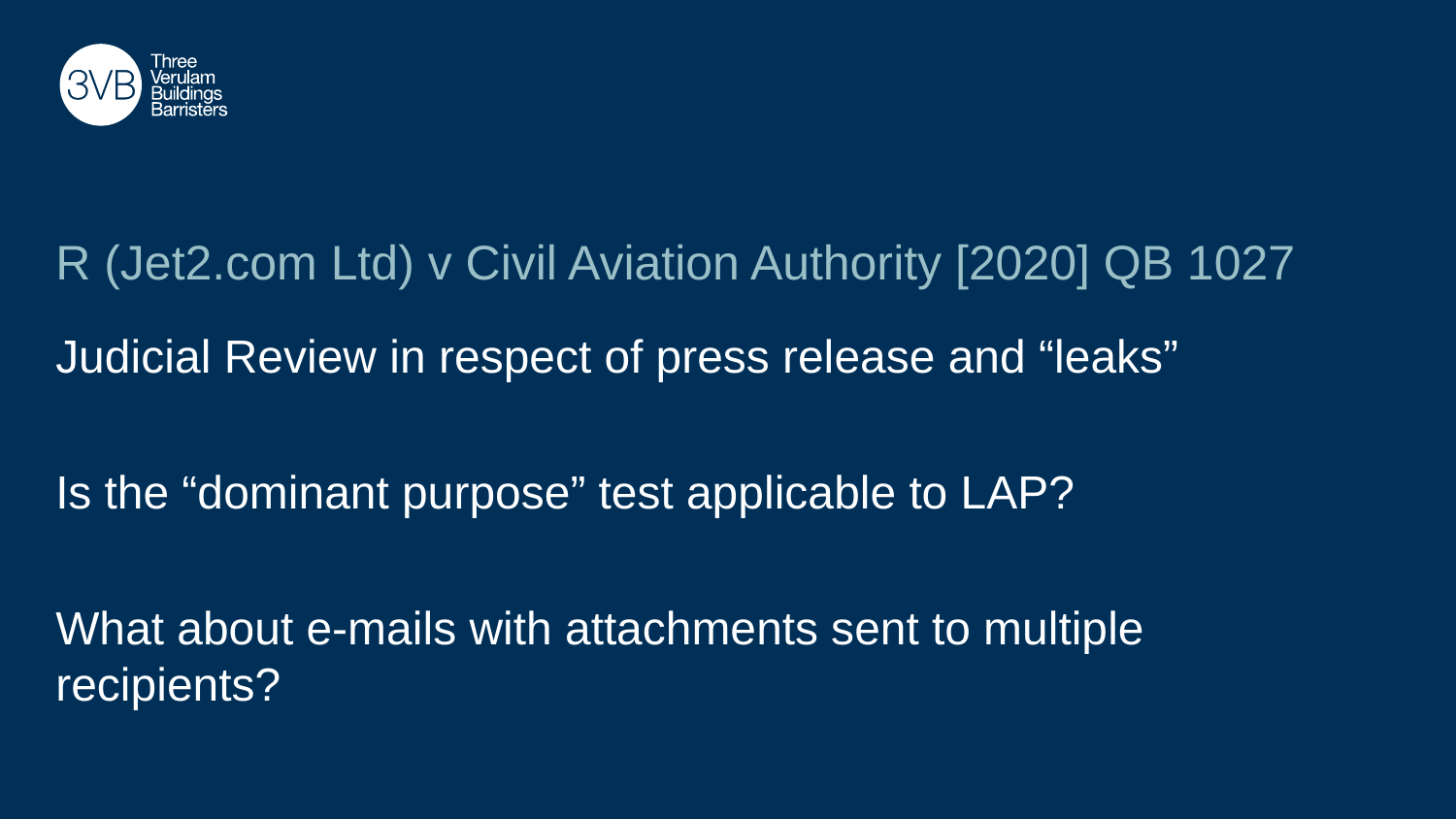

# R (Jet2.com Ltd) v Civil Aviation Authority [2020] QB 1027
Judicial Review in respect of press release and “leaks”

Is the “dominant purpose” test applicable to LAP?

What about e-mails with attachments sent to multiple recipients?